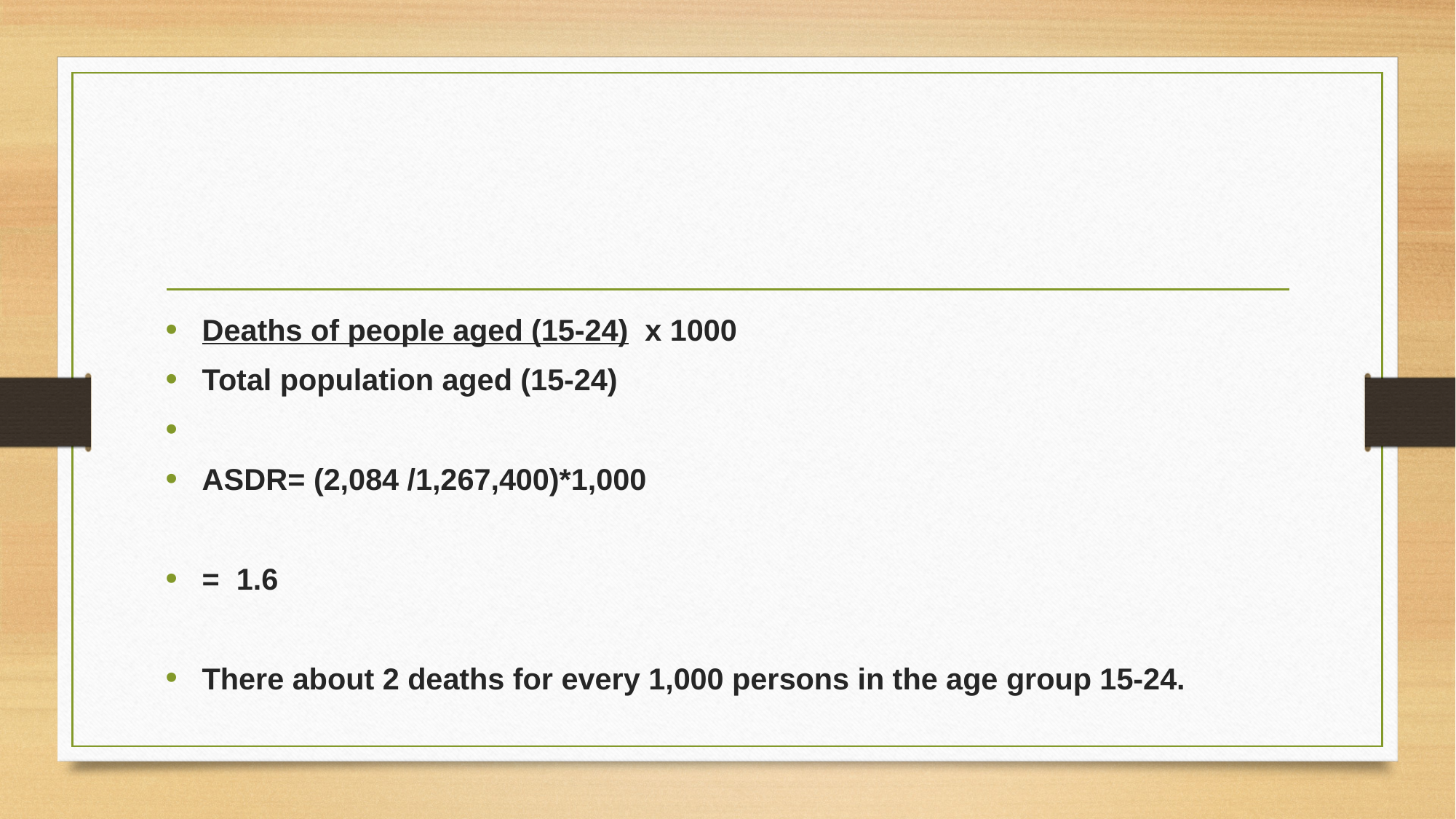

#
Deaths of people aged (15-24)  x 1000
Total population aged (15-24)

ASDR= (2,084 /1,267,400)*1,000

=  1.6

There about 2 deaths for every 1,000 persons in the age group 15-24.